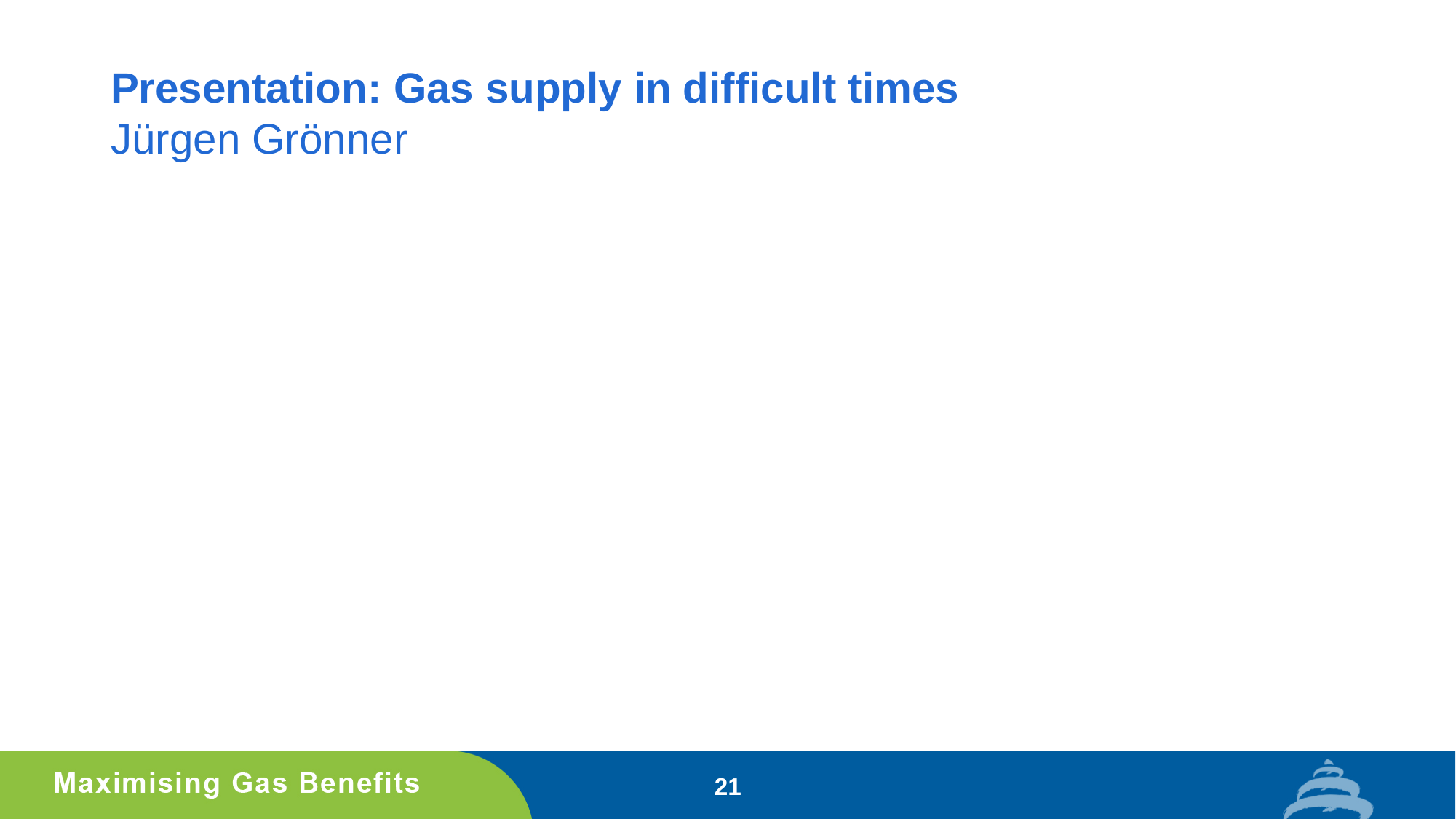

Presentation: Gas supply in difficult times
Jürgen Grönner

21